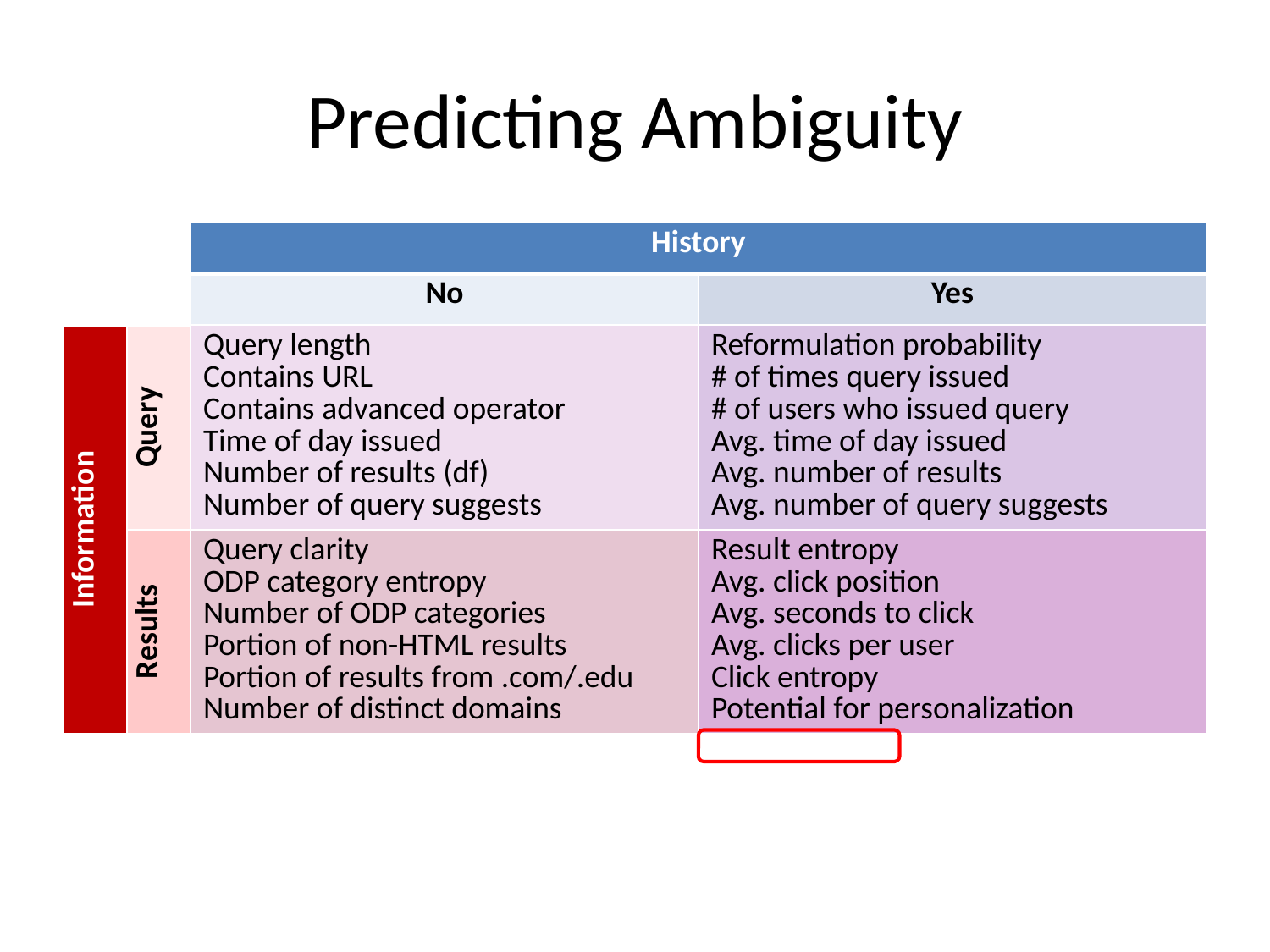

# Predicting Ambiguity
|  |  | History |  |
| --- | --- | --- | --- |
|  |  | No | Yes |
| Information | Query | Query length Contains URL Contains advanced operator Time of day issued Number of results (df) Number of query suggests | Reformulation probability # of times query issued # of users who issued query Avg. time of day issued Avg. number of results Avg. number of query suggests |
|  | Results | Query clarity ODP category entropy Number of ODP categories Portion of non-HTML results Portion of results from .com/.edu Number of distinct domains | Result entropy Avg. click position Avg. seconds to click Avg. clicks per user Click entropy Potential for personalization |